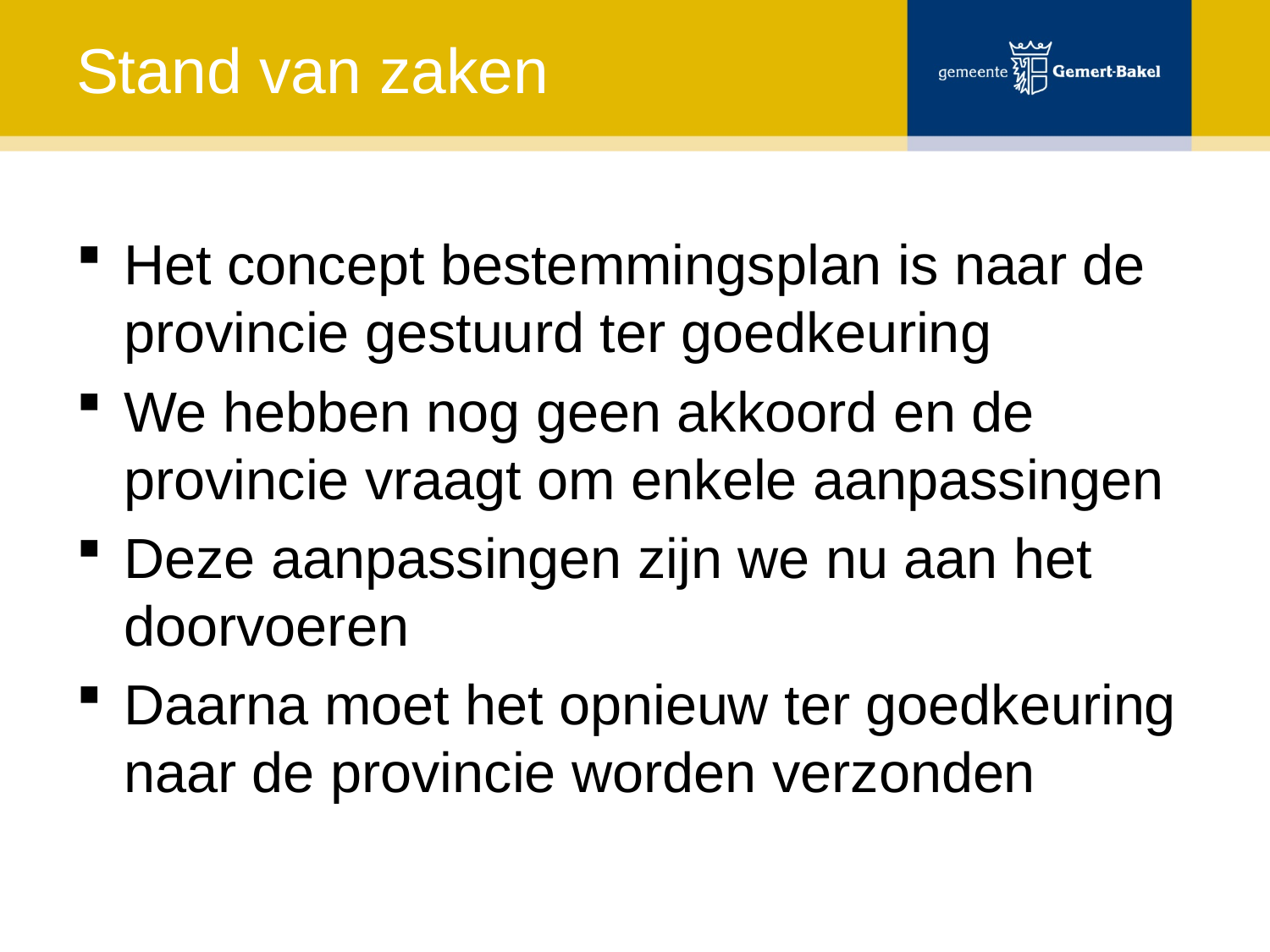

# Stand van zaken
Het concept bestemmingsplan is naar de provincie gestuurd ter goedkeuring
We hebben nog geen akkoord en de provincie vraagt om enkele aanpassingen
Deze aanpassingen zijn we nu aan het doorvoeren
Daarna moet het opnieuw ter goedkeuring naar de provincie worden verzonden